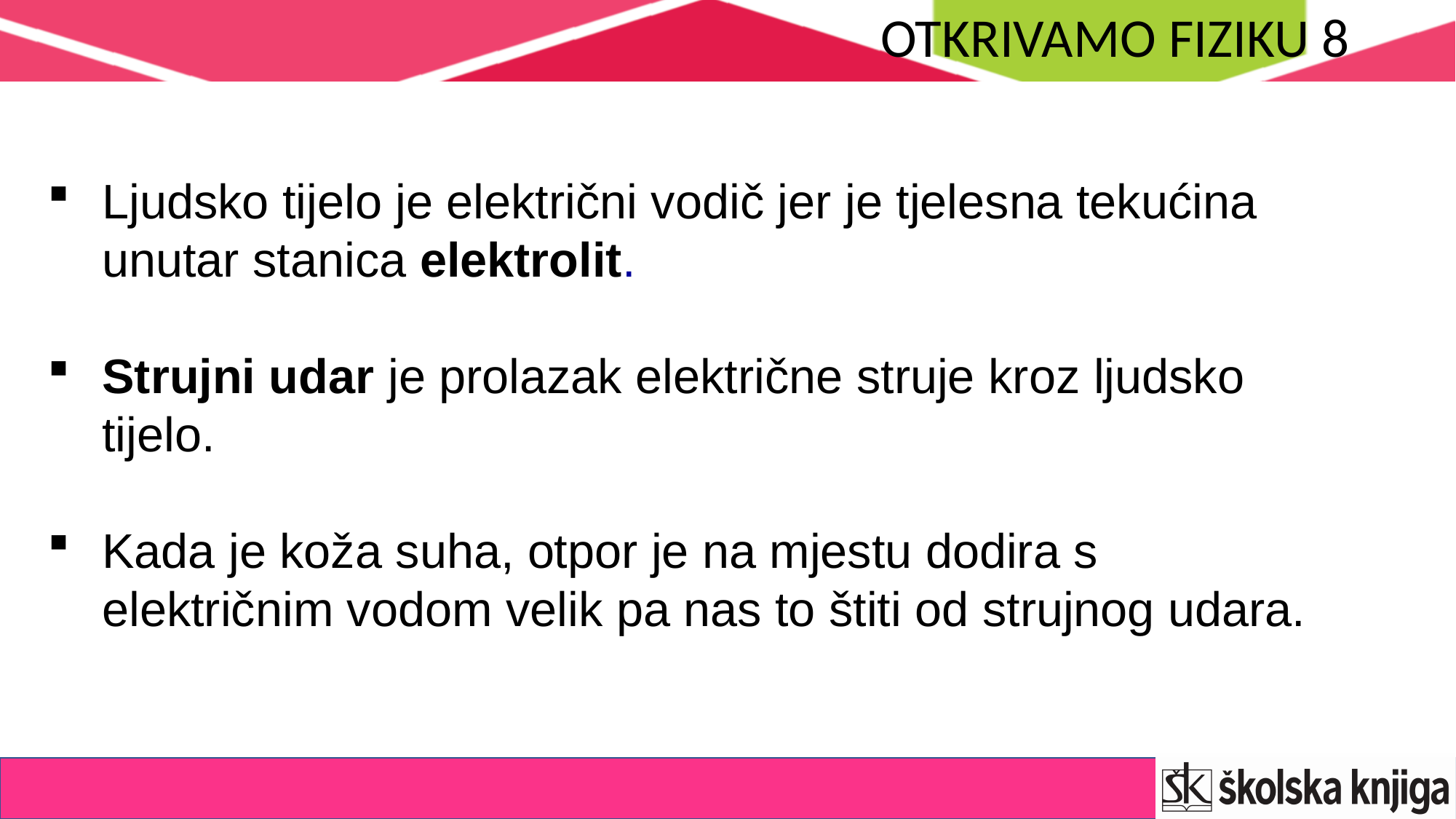

Ljudsko tijelo je električni vodič jer je tjelesna tekućina unutar stanica elektrolit.

Strujni udar je prolazak električne struje kroz ljudsko tijelo.

Kada je koža suha, otpor je na mjestu dodira s električnim vodom velik pa nas to štiti od strujnog udara.